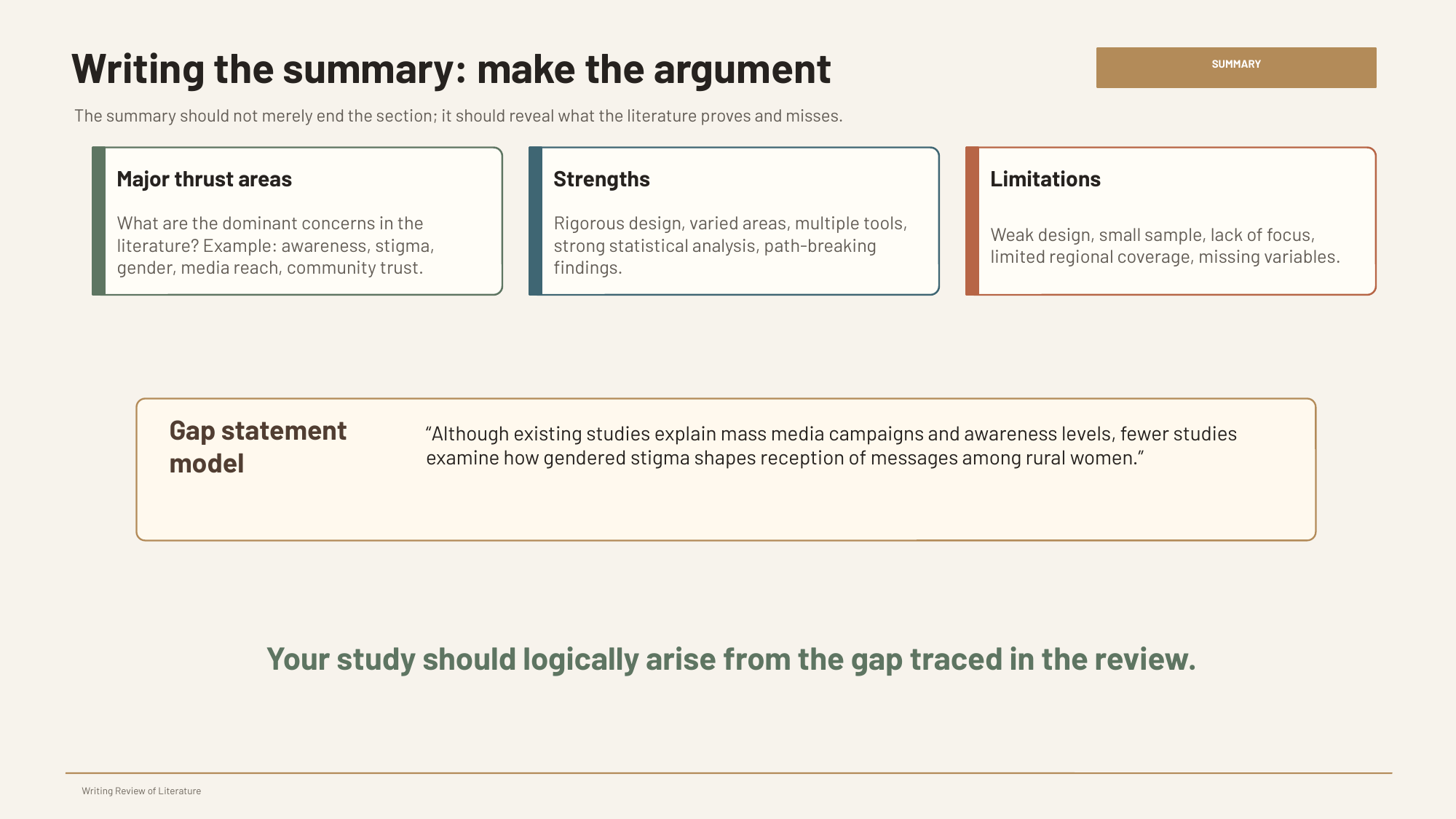

Writing the summary: make the argument

SUMMARY
The summary should not merely end the section; it should reveal what the literature proves and misses.

Major thrust areas
Strengths
Limitations
What are the dominant concerns in the literature? Example: awareness, stigma, gender, media reach, community trust.
Rigorous design, varied areas, multiple tools, strong statistical analysis, path-breaking findings.
Weak design, small sample, lack of focus, limited regional coverage, missing variables.

“Although existing studies explain mass media campaigns and awareness levels, fewer studies examine how gendered stigma shapes reception of messages among rural women.”
Gap statement model
Your study should logically arise from the gap traced in the review.
14